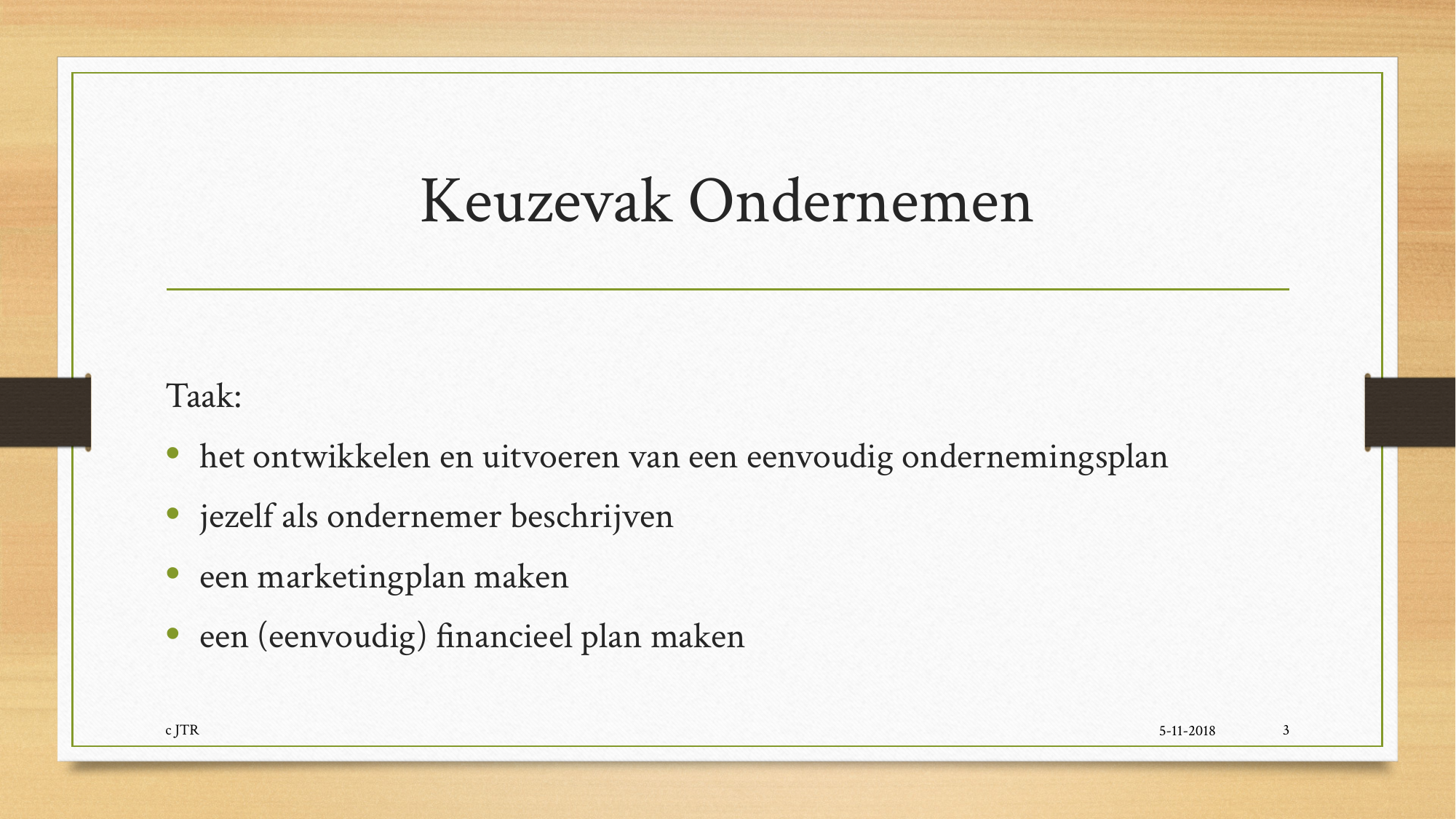

# Keuzevak Ondernemen

Taak:
het ontwikkelen en uitvoeren van een eenvoudig ondernemingsplan
jezelf als ondernemer beschrijven
een marketingplan maken
een (eenvoudig) financieel plan maken
c JTR
5-11-2018
3